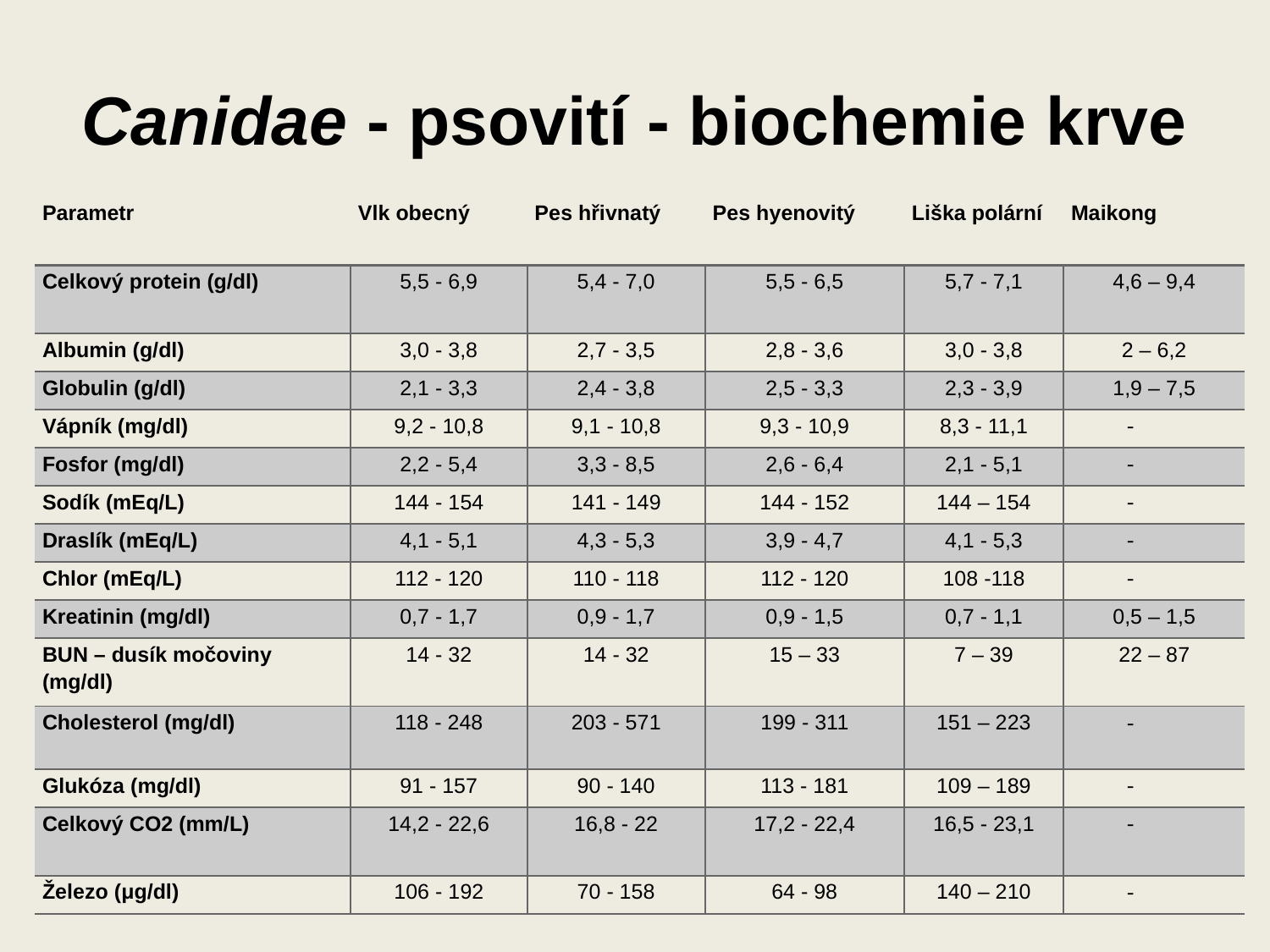

# Canidae - psovití - biochemie krve
| Parametr | Vlk obecný | Pes hřivnatý | Pes hyenovitý | Liška polární | Maikong |
| --- | --- | --- | --- | --- | --- |
| Celkový protein (g/dl) | 5,5 - 6,9 | 5,4 - 7,0 | 5,5 - 6,5 | 5,7 - 7,1 | 4,6 – 9,4 |
| Albumin (g/dl) | 3,0 - 3,8 | 2,7 - 3,5 | 2,8 - 3,6 | 3,0 - 3,8 | 2 – 6,2 |
| Globulin (g/dl) | 2,1 - 3,3 | 2,4 - 3,8 | 2,5 - 3,3 | 2,3 - 3,9 | 1,9 – 7,5 |
| Vápník (mg/dl) | 9,2 - 10,8 | 9,1 - 10,8 | 9,3 - 10,9 | 8,3 - 11,1 |  |
| Fosfor (mg/dl) | 2,2 - 5,4 | 3,3 - 8,5 | 2,6 - 6,4 | 2,1 - 5,1 |  |
| Sodík (mEq/L) | 144 - 154 | 141 - 149 | 144 - 152 | 144 – 154 |  |
| Draslík (mEq/L) | 4,1 - 5,1 | 4,3 - 5,3 | 3,9 - 4,7 | 4,1 - 5,3 |  |
| Chlor (mEq/L) | 112 - 120 | 110 - 118 | 112 - 120 | 108 -118 |  |
| Kreatinin (mg/dl) | 0,7 - 1,7 | 0,9 - 1,7 | 0,9 - 1,5 | 0,7 - 1,1 | 0,5 – 1,5 |
| BUN – dusík močoviny (mg/dl) | 14 - 32 | 14 - 32 | 15 – 33 | 7 – 39 | 22 – 87 |
| Cholesterol (mg/dl) | 118 - 248 | 203 - 571 | 199 - 311 | 151 – 223 |  |
| Glukóza (mg/dl) | 91 - 157 | 90 - 140 | 113 - 181 | 109 – 189 |  |
| Celkový CO2 (mm/L) | 14,2 - 22,6 | 16,8 - 22 | 17,2 - 22,4 | 16,5 - 23,1 |  |
| Železo (μg/dl) | 106 - 192 | 70 - 158 | 64 - 98 | 140 – 210 |  |